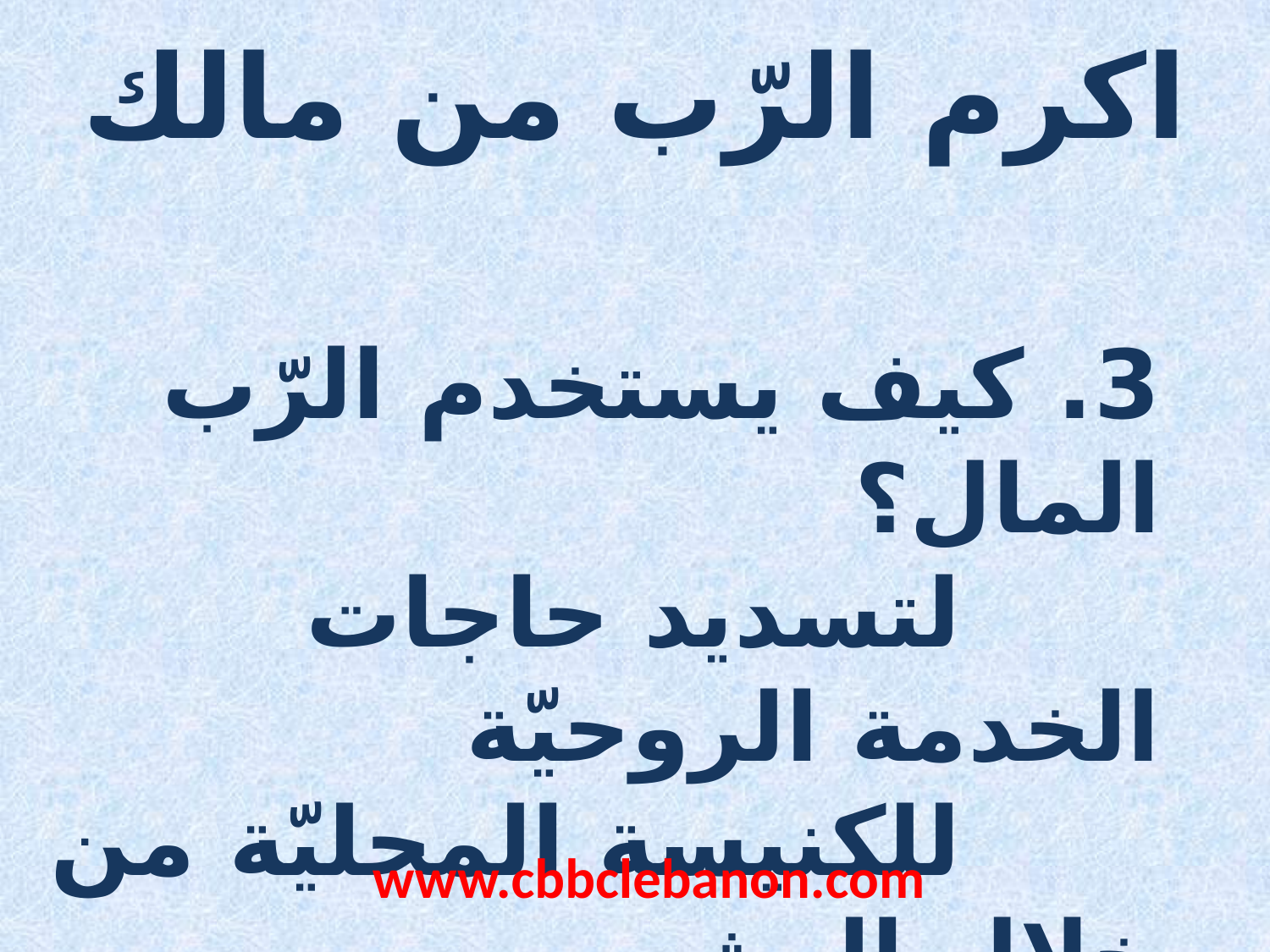

اكرم الرّب من مالك
3. كيف يستخدم الرّب المال؟
      لتسديد حاجات الخدمة الروحيّة
      للكنيسة المحليّة من خلال العشور
      والتقدمات والعطاء الإرسالي.

www.cbbclebanon.com